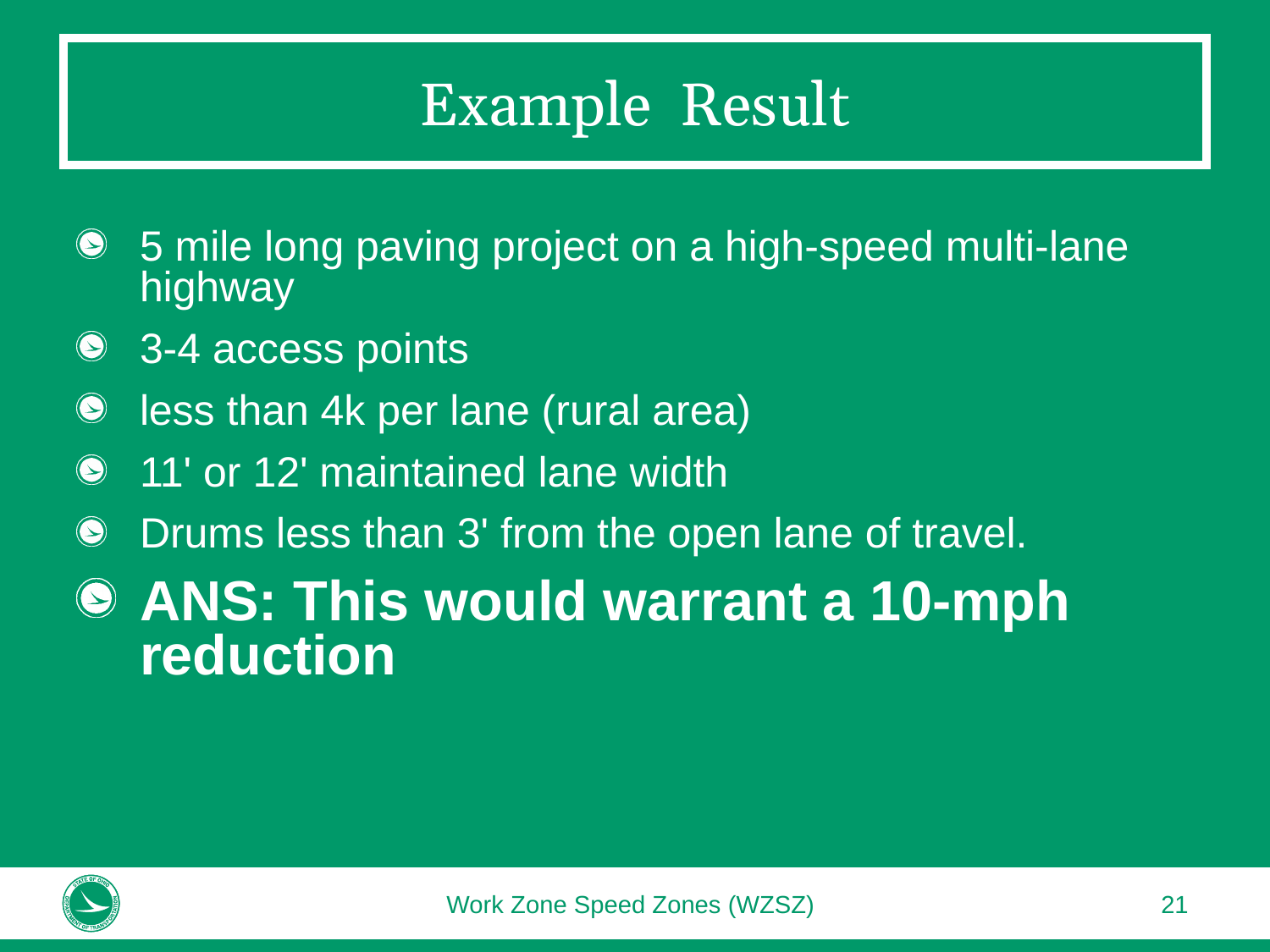

# Example  Result
5 mile long paving project on a high-speed multi-lane highway
3-4 access points
less than 4k per lane (rural area)
11' or 12' maintained lane width
Drums less than 3' from the open lane of travel.
ANS: This would warrant a 10-mph reduction

Work Zone Speed Zones (WZSZ)